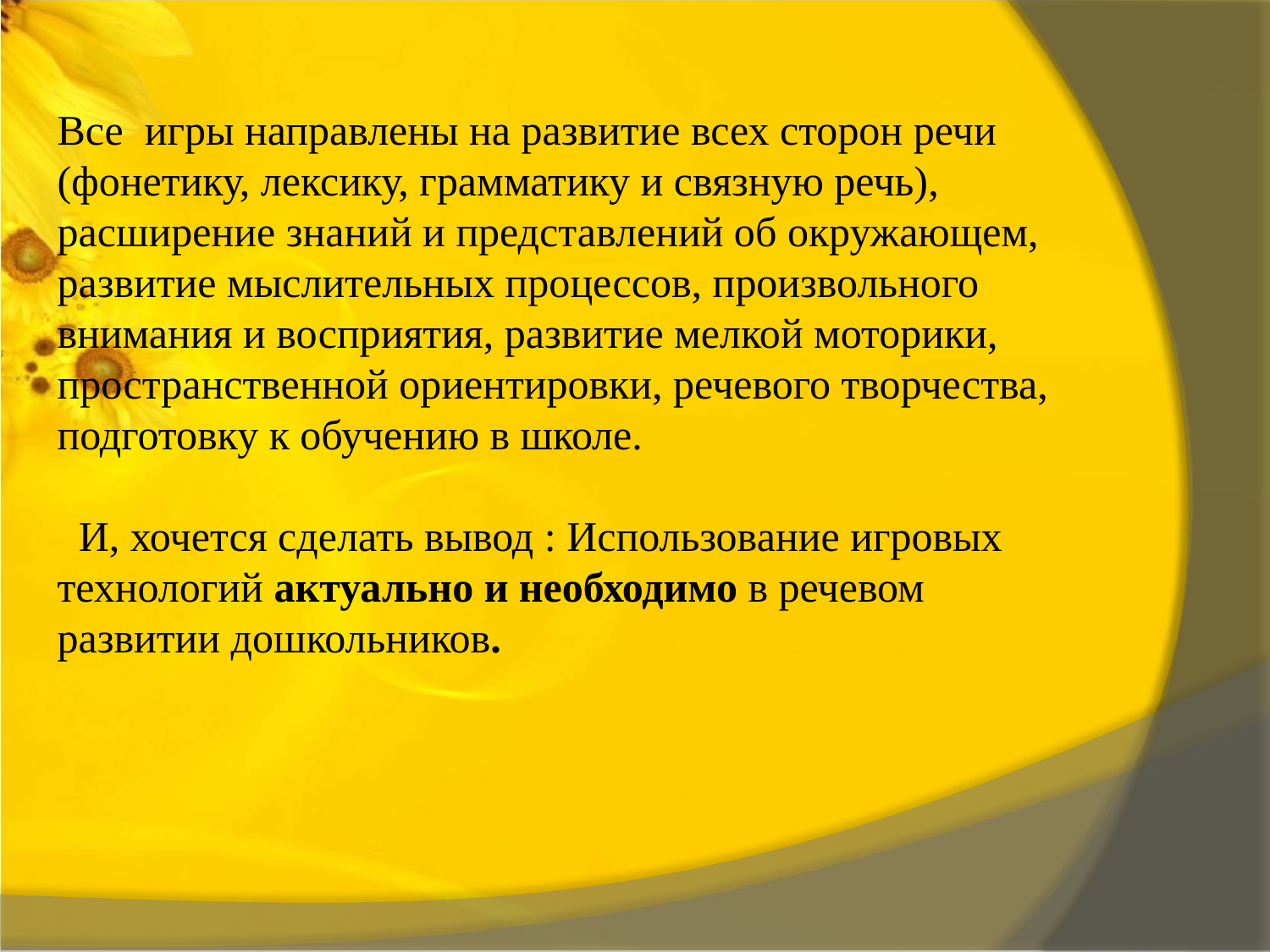

#
Все  игры направлены на развитие всех сторон речи (фонетику, лексику, грамматику и связную речь), расширение знаний и представлений об окружающем, развитие мыслительных процессов, произвольного внимания и восприятия, развитие мелкой моторики, пространственной ориентировки, речевого творчества, подготовку к обучению в школе.

  И, хочется сделать вывод : Использование игровых технологий актуально и необходимо в речевом развитии дошкольников.